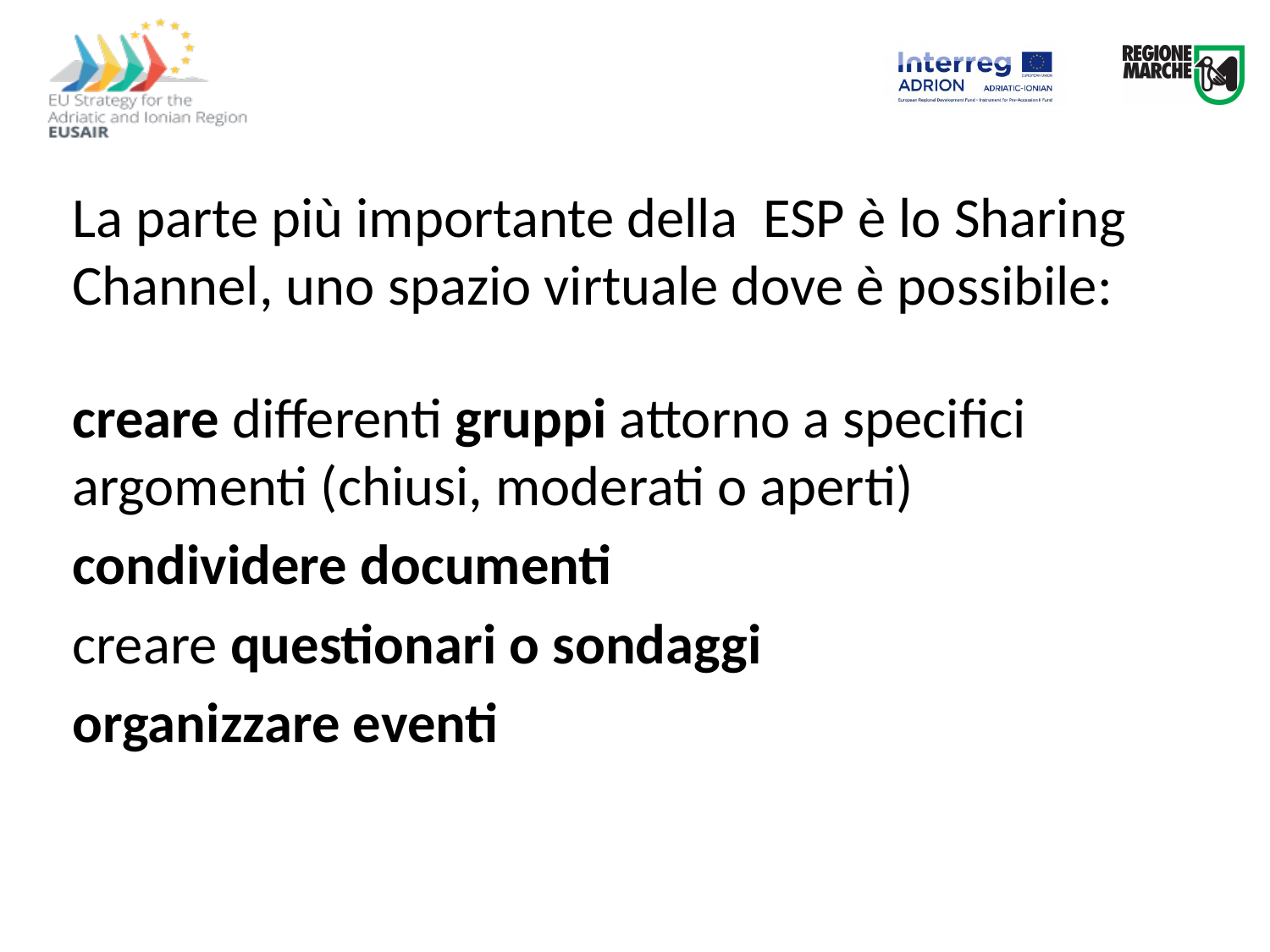

La parte più importante della  ESP è lo Sharing Channel, uno spazio virtuale dove è possibile:

creare differenti gruppi attorno a specifici argomenti (chiusi, moderati o aperti)
condividere documenti
creare questionari o sondaggi
organizzare eventi